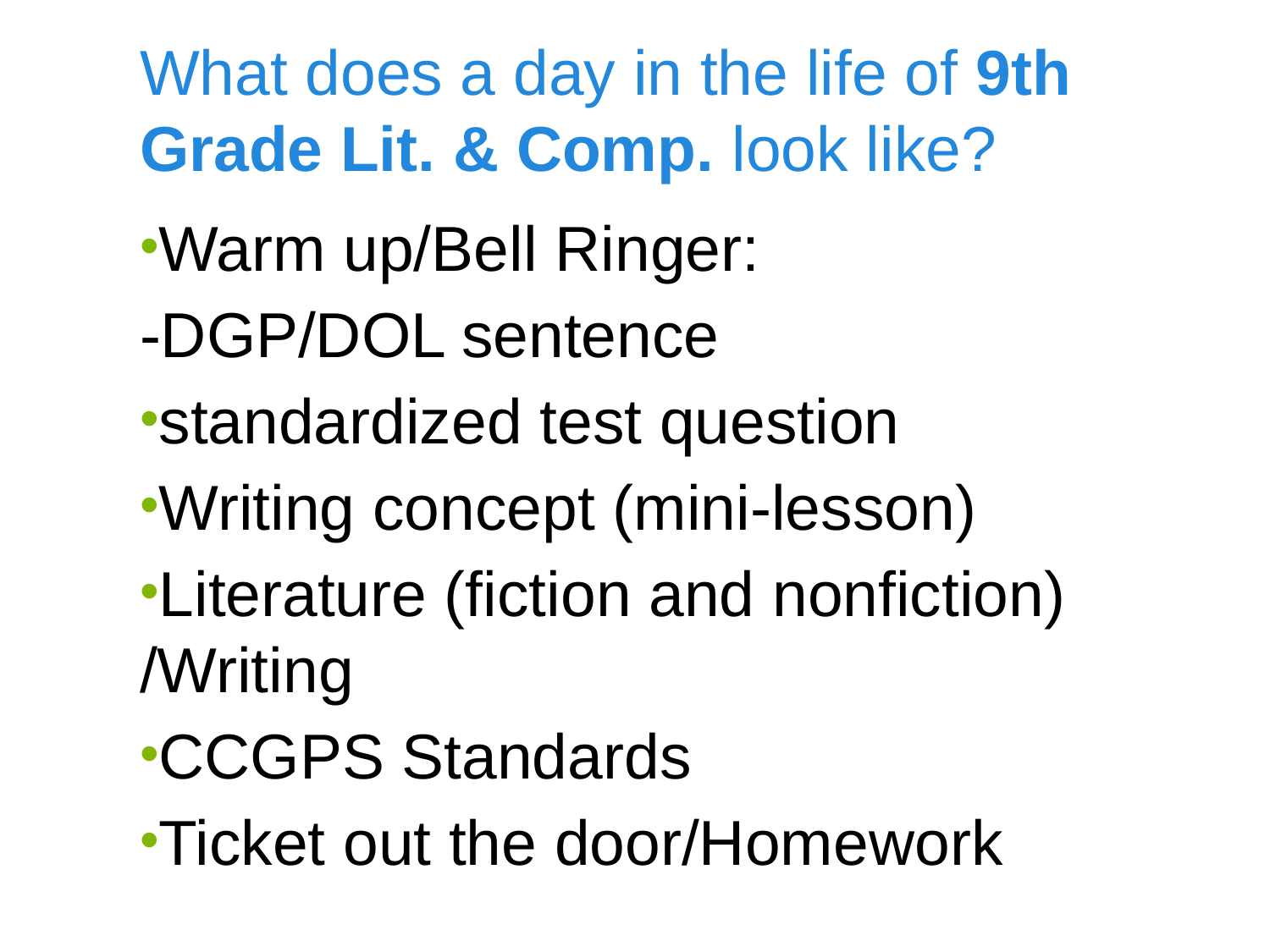

# What does a day in the life of 9th Grade Lit. & Comp. look like?
Warm up/Bell Ringer:
-DGP/DOL sentence
standardized test question
Writing concept (mini-lesson)
Literature (fiction and nonfiction) /Writing
CCGPS Standards
Ticket out the door/Homework